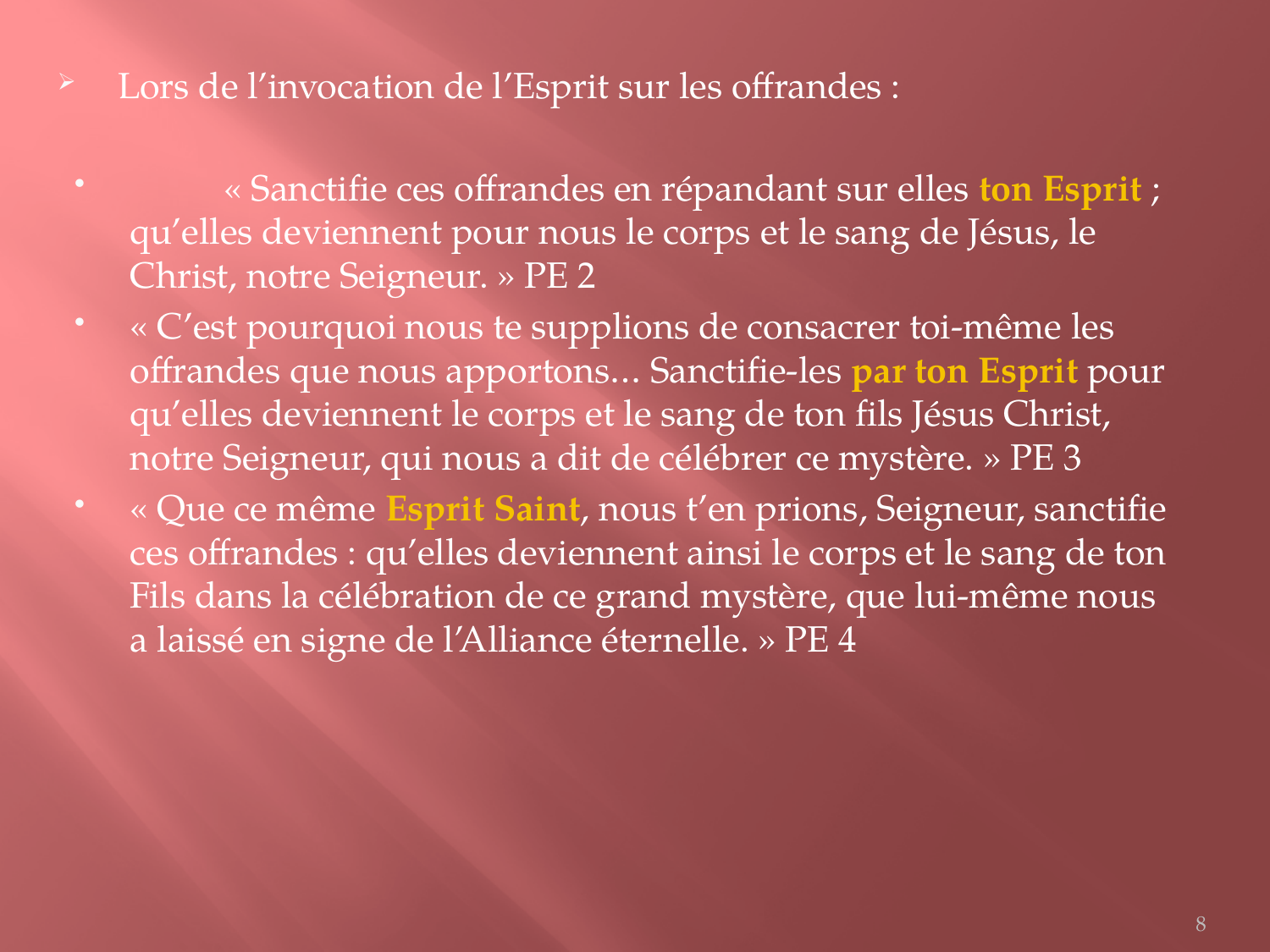

Lors de l’invocation de l’Esprit sur les offrandes :

 	« Sanctifie ces offrandes en répandant sur elles ton Esprit ; qu’elles deviennent pour nous le corps et le sang de Jésus, le Christ, notre Seigneur. » PE 2
« C’est pourquoi nous te supplions de consacrer toi-même les offrandes que nous apportons… Sanctifie-les par ton Esprit pour qu’elles deviennent le corps et le sang de ton fils Jésus Christ, notre Seigneur, qui nous a dit de célébrer ce mystère. » PE 3
« Que ce même Esprit Saint, nous t’en prions, Seigneur, sanctifie ces offrandes : qu’elles deviennent ainsi le corps et le sang de ton Fils dans la célébration de ce grand mystère, que lui-même nous a laissé en signe de l’Alliance éternelle. » PE 4

8